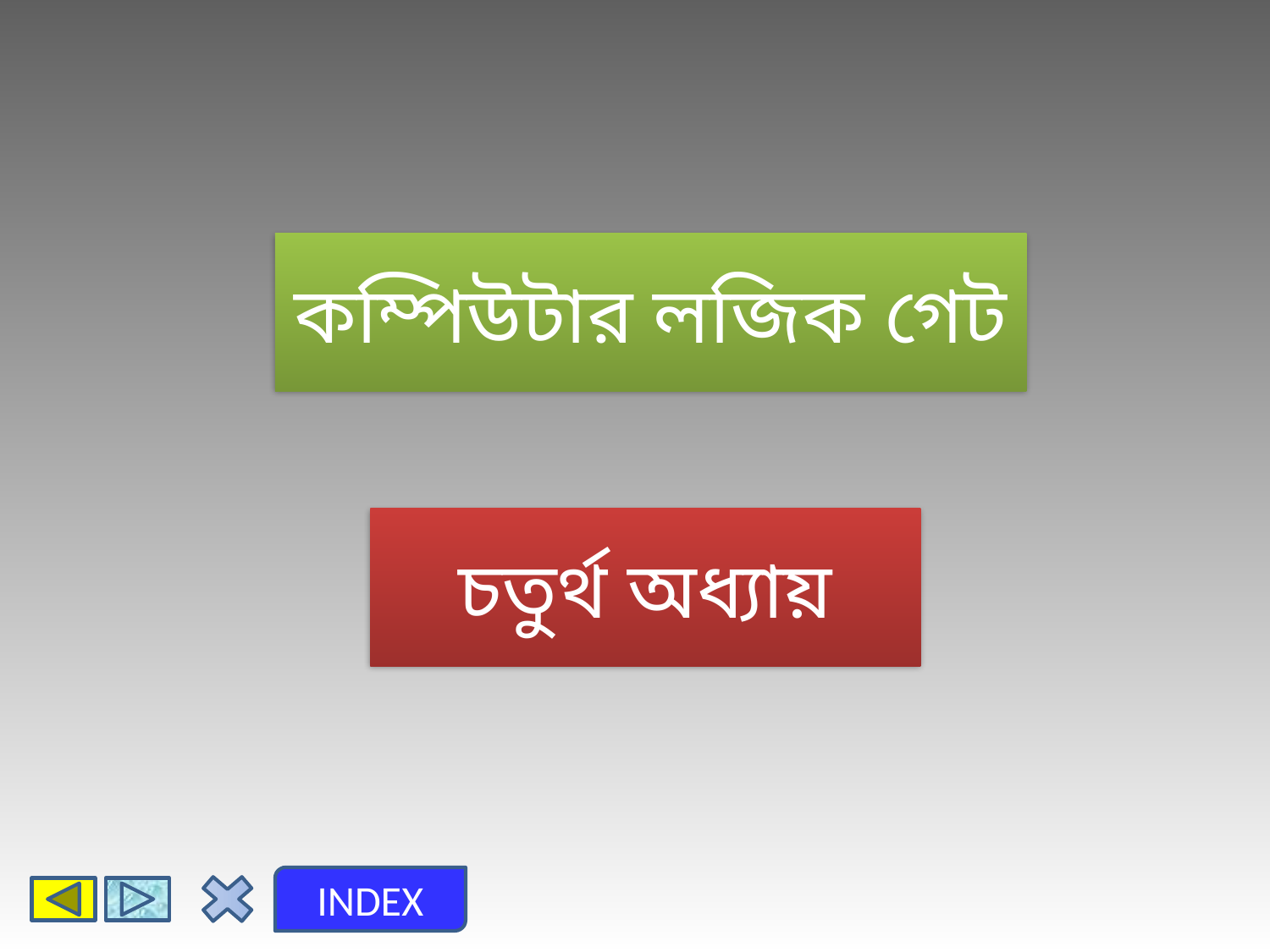

# কম্পিউটার লজিক গেট
চতুর্থ অধ্যায়

INDEX